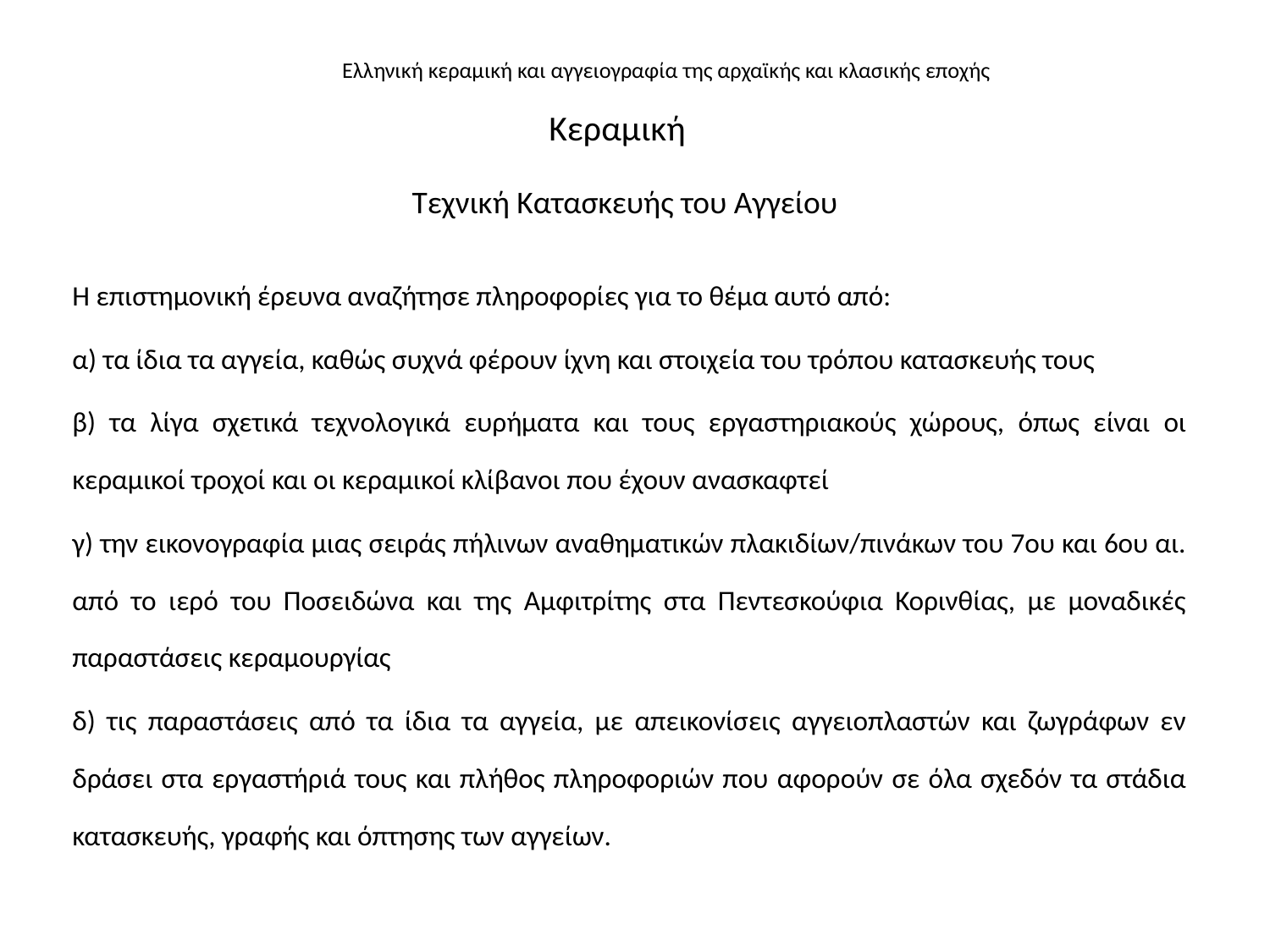

# Ελληνική κεραμική και αγγειογραφία της αρχαϊκής και κλασικής εποχής
Κεραμική
Τεχνική Κατασκευής του Αγγείου
Η επιστημονική έρευνα αναζήτησε πληροφορίες για το θέμα αυτό από:
α) τα ίδια τα αγγεία, καθώς συχνά φέρουν ίχνη και στοιχεία του τρόπου κατασκευής τους
β) τα λίγα σχετικά τεχνολογικά ευρήματα και τους εργαστηριακούς χώρους, όπως είναι οι κεραμικοί τροχοί και οι κεραμικοί κλίβανοι που έχουν ανασκαφτεί
γ) την εικονογραφία μιας σειράς πήλινων αναθηματικών πλακιδίων/πινάκων του 7ου και 6ου αι. από το ιερό του Ποσειδώνα και της Αμφιτρίτης στα Πεντεσκούφια Κορινθίας, με μοναδικές παραστάσεις κεραμουργίας
δ) τις παραστάσεις από τα ίδια τα αγγεία, με απεικονίσεις αγγειοπλαστών και ζωγράφων εν δράσει στα εργαστήριά τους και πλήθος πληροφοριών που αφορούν σε όλα σχεδόν τα στάδια κατασκευής, γραφής και όπτησης των αγγείων.